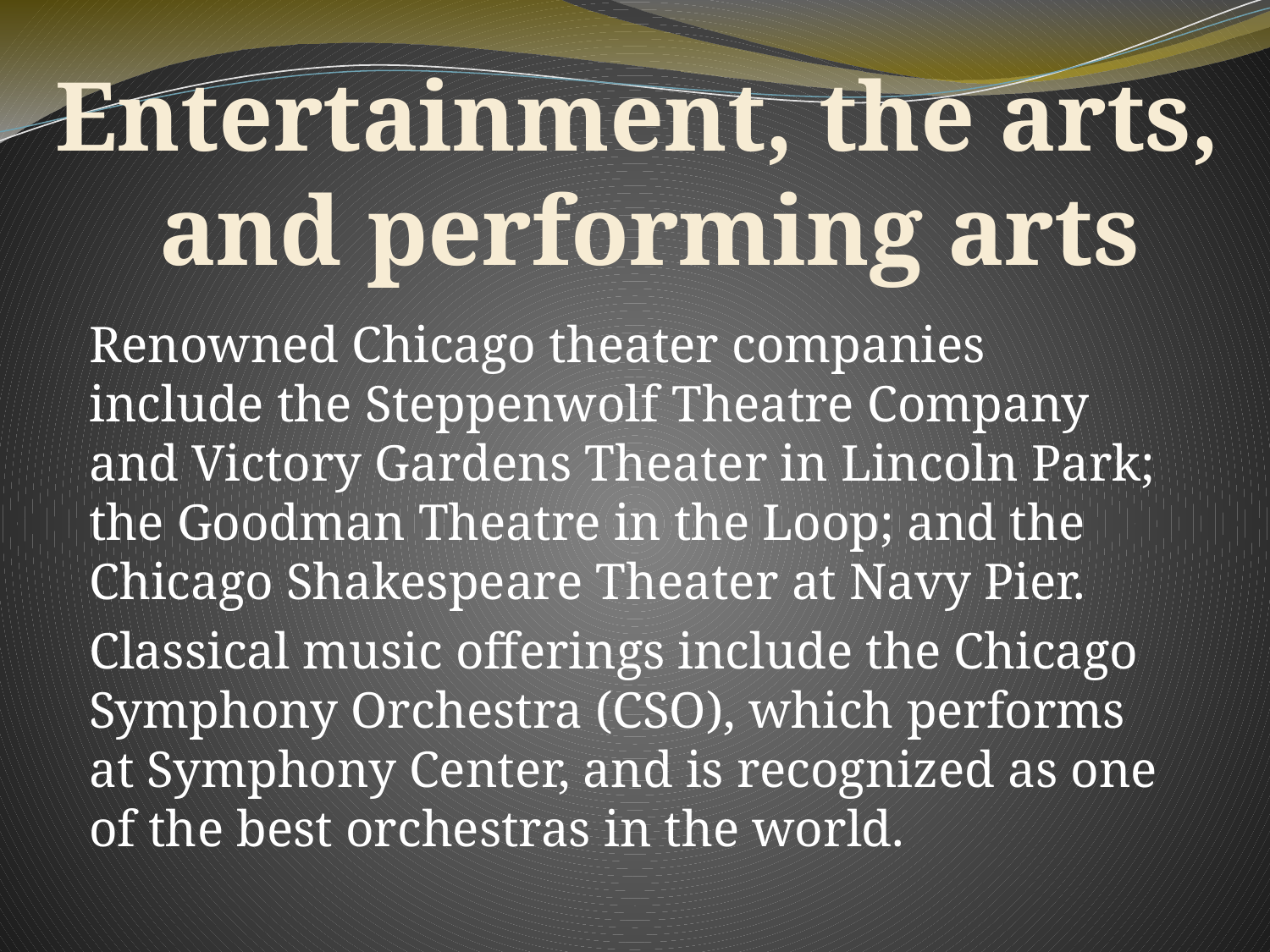

Entertainment, the arts,
 and performing arts
Renowned Chicago theater companies include the Steppenwolf Theatre Company and Victory Gardens Theater in Lincoln Park; the Goodman Theatre in the Loop; and the Chicago Shakespeare Theater at Navy Pier.
Classical music offerings include the Chicago Symphony Orchestra (CSO), which performs at Symphony Center, and is recognized as one of the best orchestras in the world.